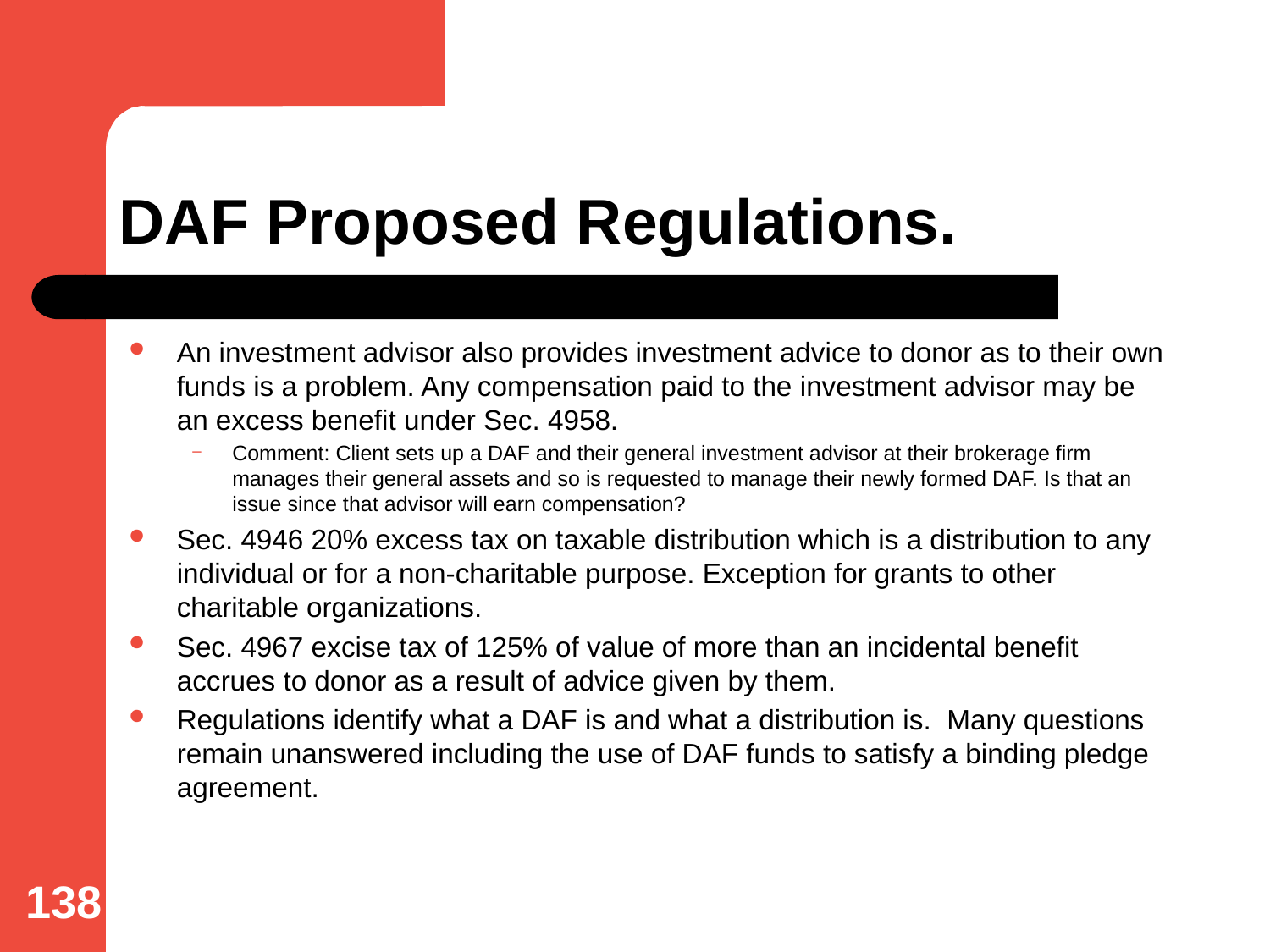

# DAF Proposed Regulations.
An investment advisor also provides investment advice to donor as to their own funds is a problem. Any compensation paid to the investment advisor may be an excess benefit under Sec. 4958.
Comment: Client sets up a DAF and their general investment advisor at their brokerage firm manages their general assets and so is requested to manage their newly formed DAF. Is that an issue since that advisor will earn compensation?
Sec. 4946 20% excess tax on taxable distribution which is a distribution to any individual or for a non-charitable purpose. Exception for grants to other charitable organizations.
Sec. 4967 excise tax of 125% of value of more than an incidental benefit accrues to donor as a result of advice given by them.
Regulations identify what a DAF is and what a distribution is.  Many questions remain unanswered including the use of DAF funds to satisfy a binding pledge agreement.
138